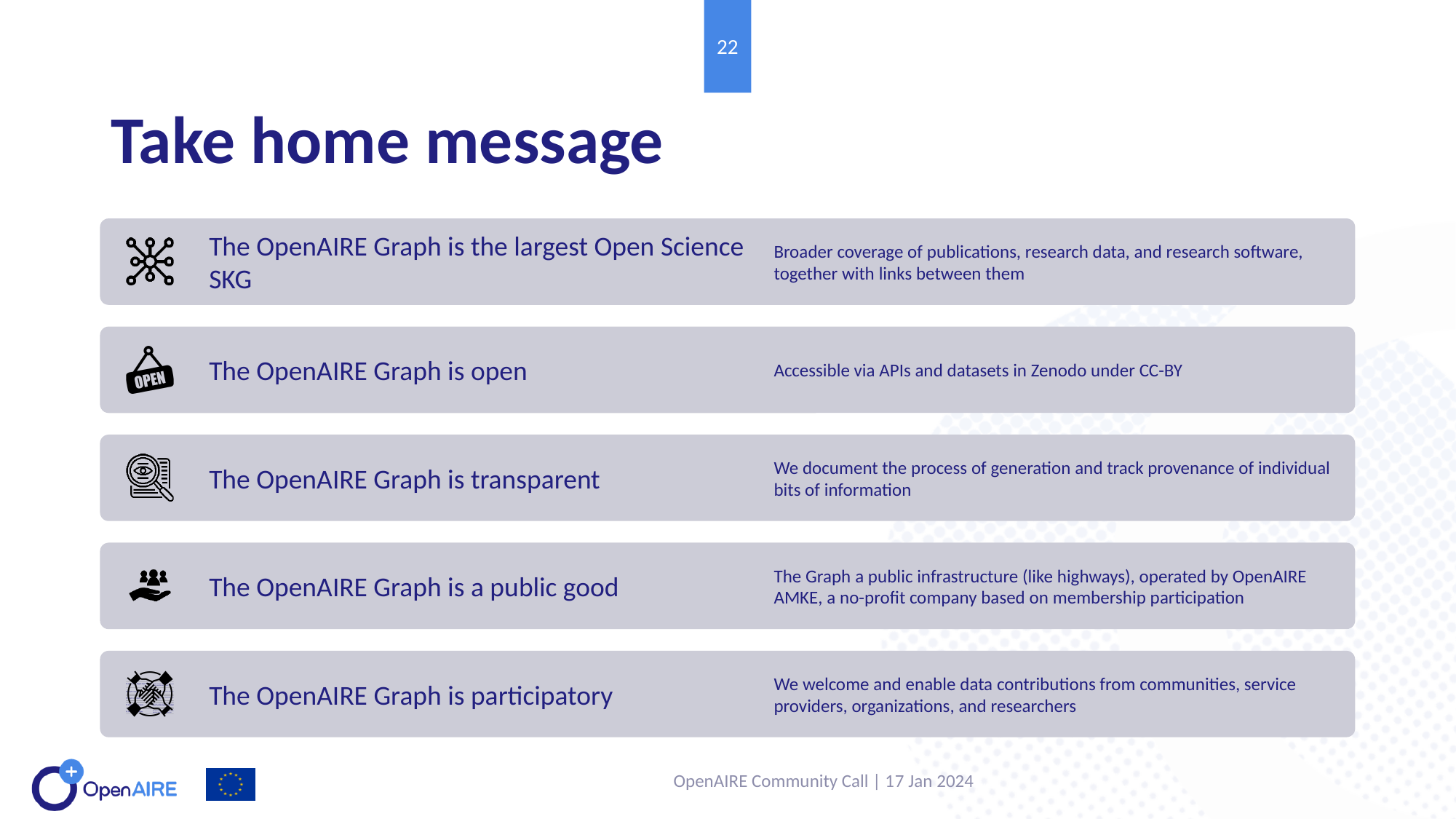

22
# Take home message
The OpenAIRE Graph is the largest Open Science SKG
Broader coverage of publications, research data, and research software, together with links between them
The OpenAIRE Graph is open
Accessible via APIs and datasets in Zenodo under CC-BY
The OpenAIRE Graph is transparent
We document the process of generation and track provenance of individual bits of information
The OpenAIRE Graph is a public good
The Graph a public infrastructure (like highways), operated by OpenAIRE AMKE, a no-profit company based on membership participation
The OpenAIRE Graph is participatory
We welcome and enable data contributions from communities, service providers, organizations, and researchers
OpenAIRE Community Call | 17 Jan 2024